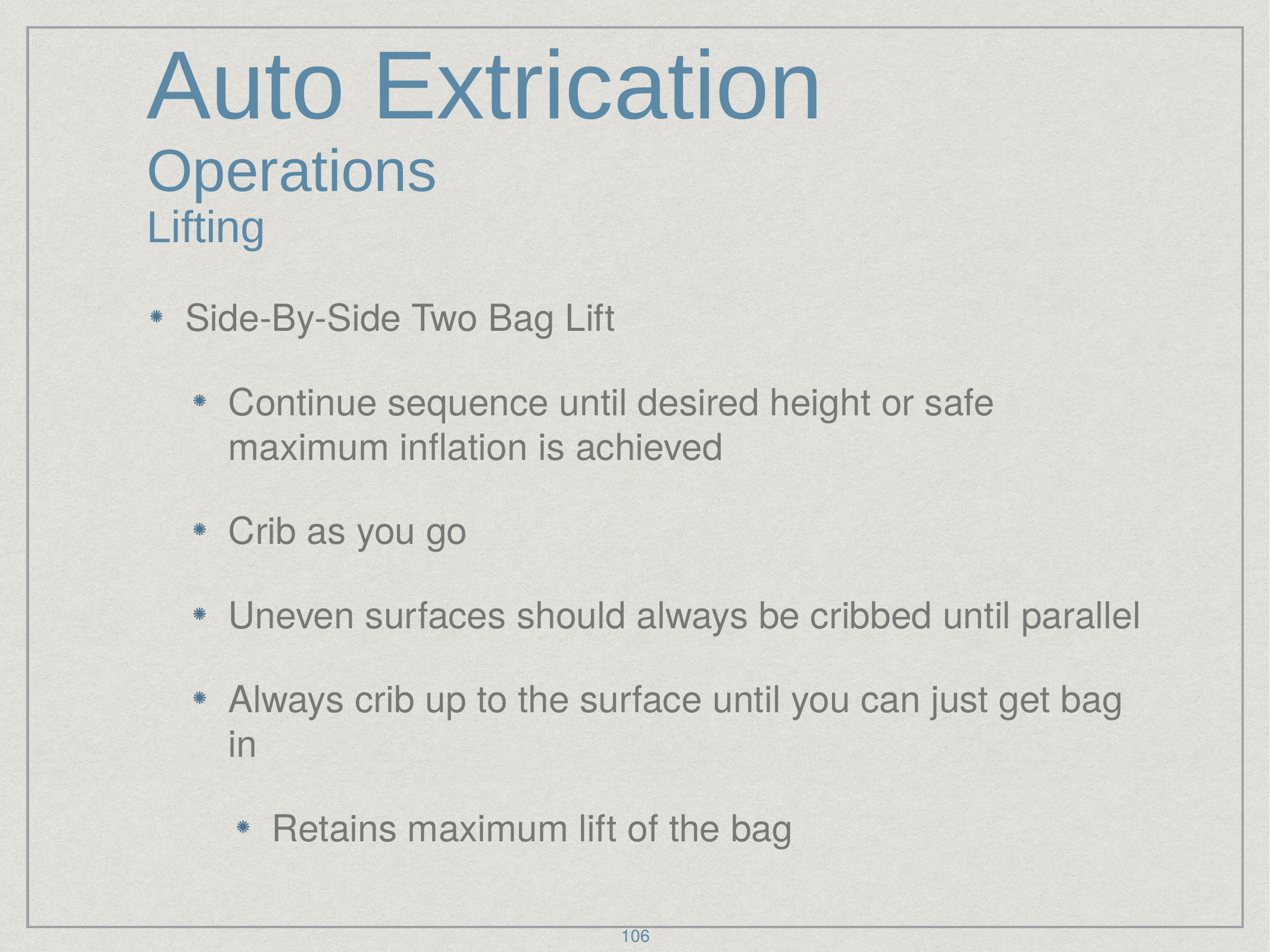

# Auto Extrication
Operations
Lifting
Side-By-Side Two Bag Lift
Continue sequence until desired height or safe maximum inflation is achieved
Crib as you go
Uneven surfaces should always be cribbed until parallel
Always crib up to the surface until you can just get bag in
Retains maximum lift of the bag
106